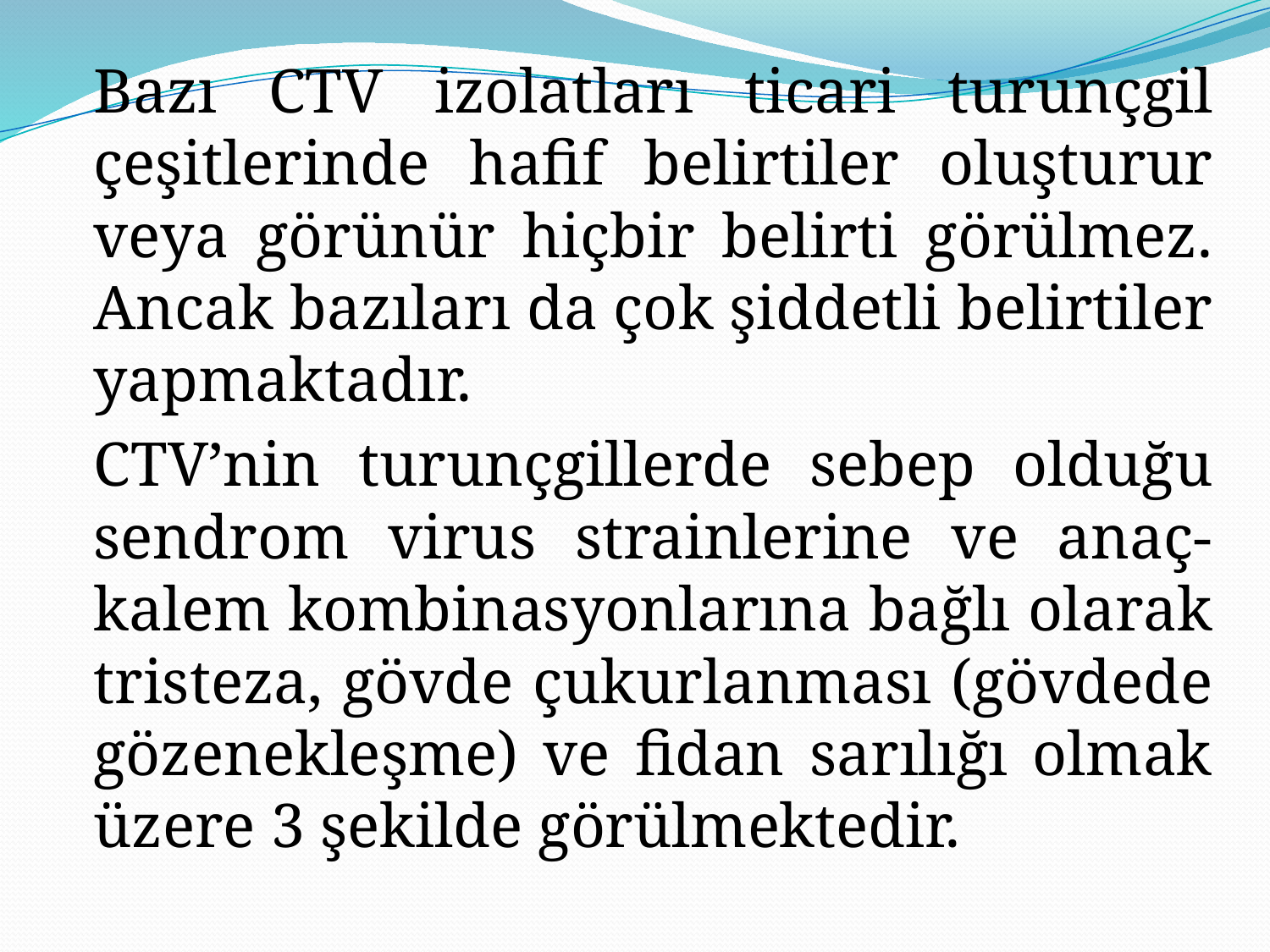

Bazı CTV izolatları ticari turunçgil çeşitlerinde hafif belirtiler oluşturur veya görünür hiçbir belirti görülmez. Ancak bazıları da çok şiddetli belirtiler yapmaktadır.
		CTV’nin turunçgillerde sebep olduğu sendrom virus strainlerine ve anaç-kalem kombinasyonlarına bağlı olarak tristeza, gövde çukurlanması (gövdede gözenekleşme) ve fidan sarılığı olmak üzere 3 şekilde görülmektedir.